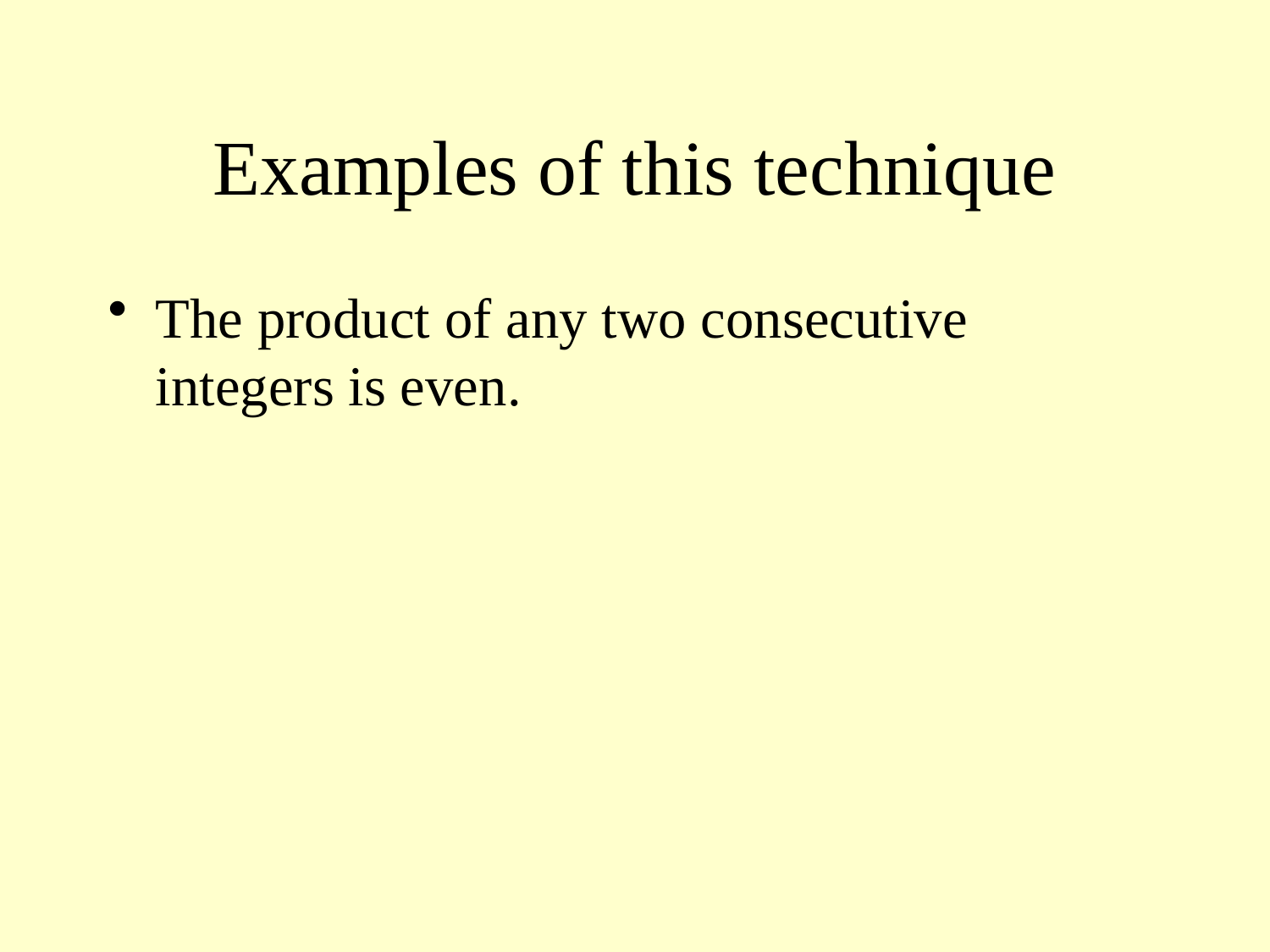

# Examples of this technique
The product of any two consecutive integers is even.